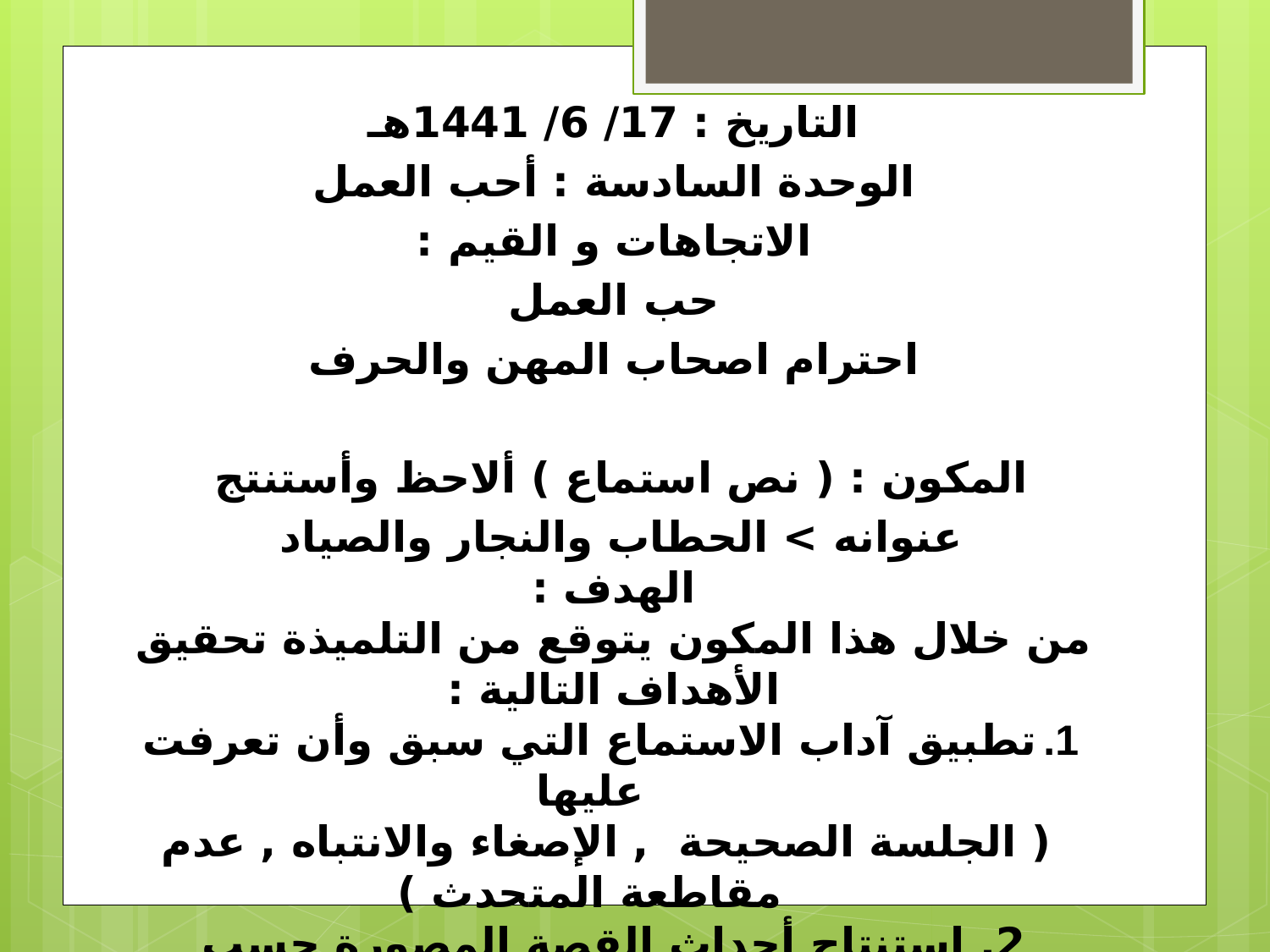

التاريخ : 17/ 6/ 1441هـ
الوحدة السادسة : أحب العمل
الاتجاهات و القيم :
 حب العمل
احترام اصحاب المهن والحرف

المكون : ( نص استماع ) ألاحظ وأستنتج
عنوانه > الحطاب والنجار والصياد
الهدف :
من خلال هذا المكون يتوقع من التلميذة تحقيق الأهداف التالية :
تطبيق آداب الاستماع التي سبق وأن تعرفت عليها
 ( الجلسة الصحيحة  , الإصغاء والانتباه , عدم مقاطعة المتحدث )
2. استنتاج أحداث القصة المصورة حسب تسلسلها في كتاب الطالبة